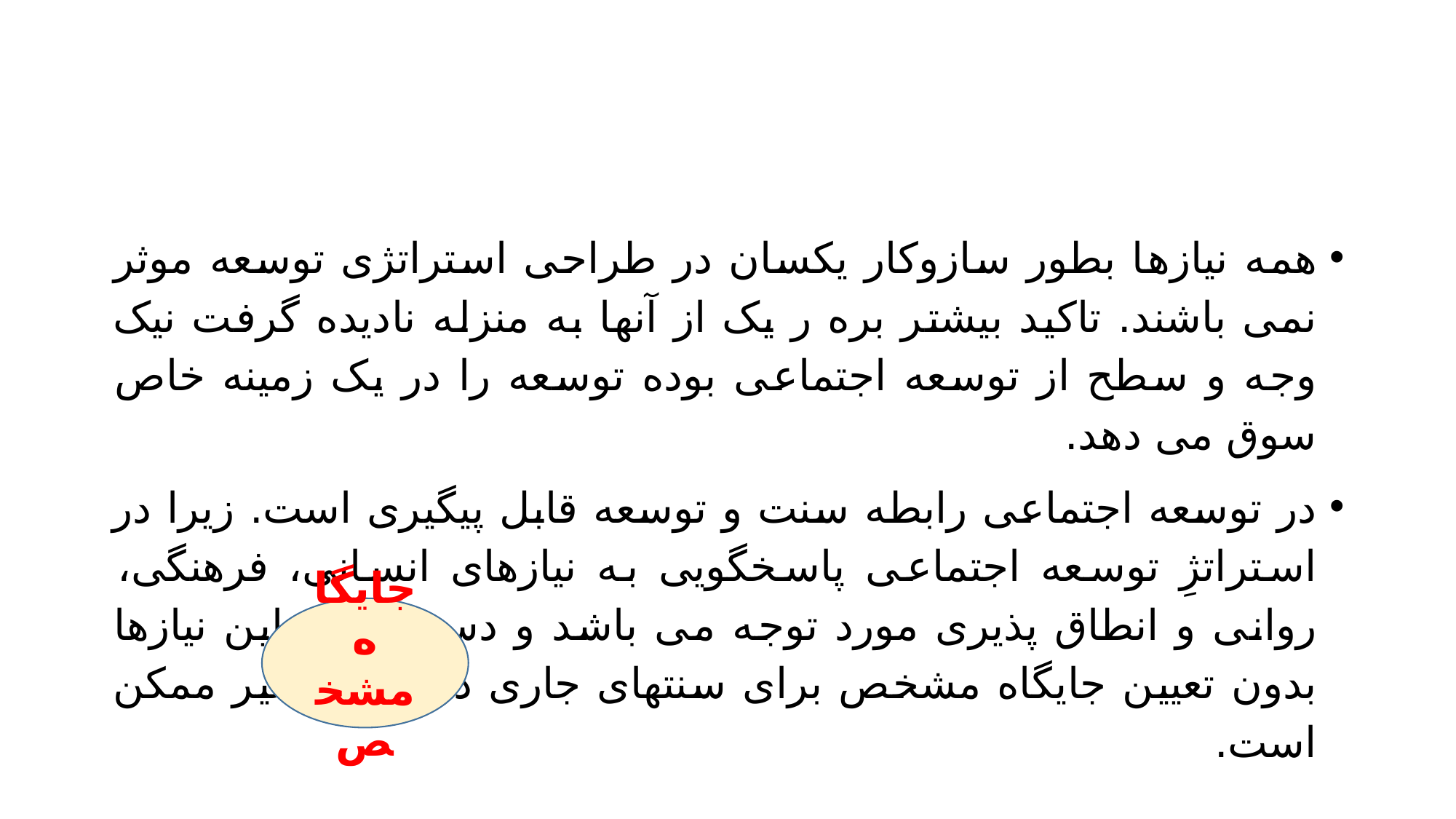

#
همه نیازها بطور سازوکار یکسان در طراحی استراتژی توسعه موثر نمی باشند. تاکید بیشتر بره ر یک از آنها به منزله نادیده گرفت نیک وجه و سطح از توسعه اجتماعی بوده توسعه را در یک زمینه خاص سوق می دهد.
در توسعه اجتماعی رابطه سنت و توسعه قابل پیگیری است. زیرا در استراتژِ توسعه اجتماعی پاسخگویی به نیازهای انسانی، فرهنگی، روانی و انطاق پذیری مورد توجه می باشد و دستیابی به این نیازها بدون تعیین جایگاه مشخص برای سنتهای جاری در جامعه غیر ممکن است.

جایگاه مشخص